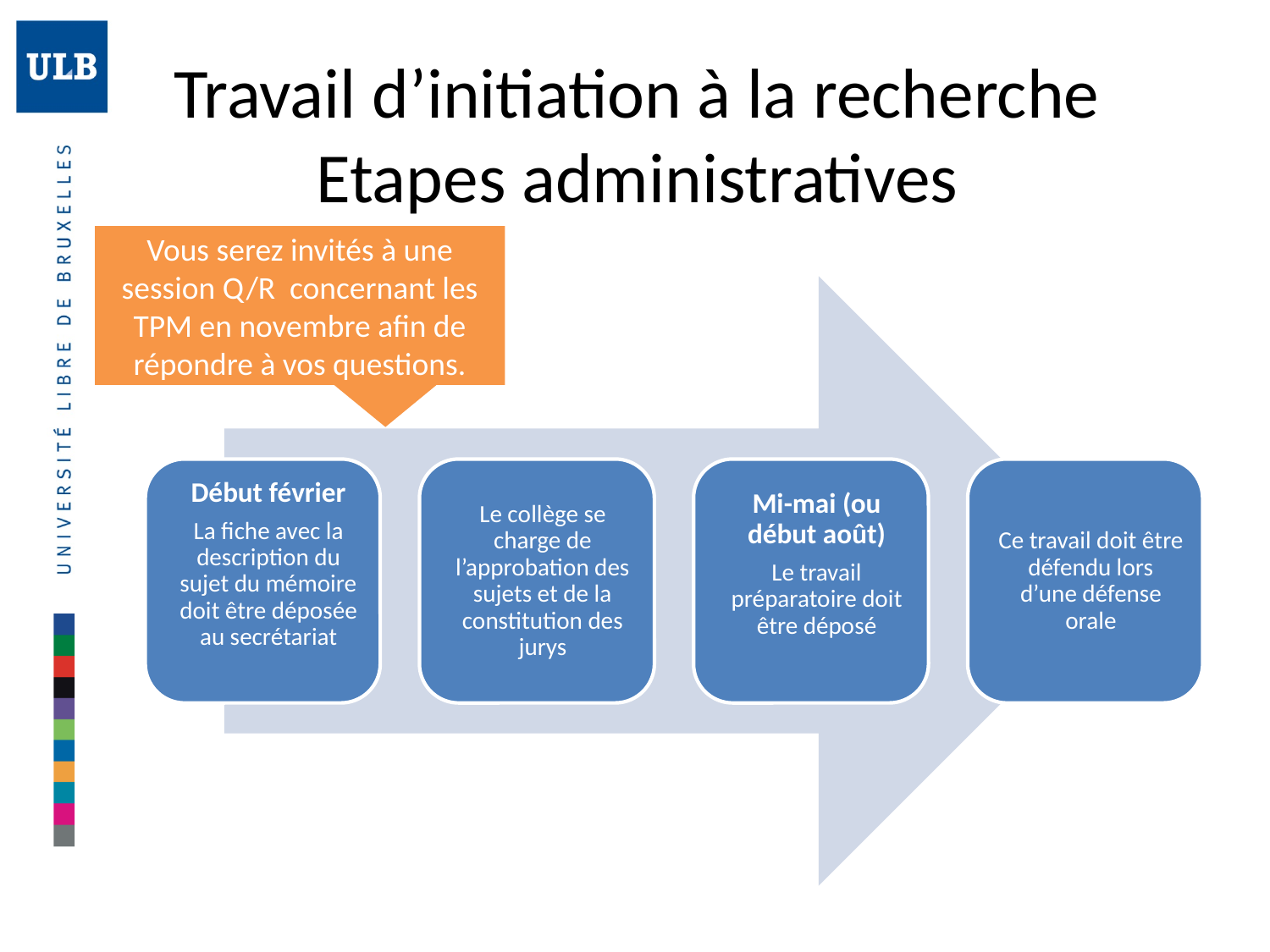

# Travail d’initiation à la recherche Etapes administratives
Vous serez invités à une session Q/R  concernant les TPM en novembre afin de répondre à vos questions.
Début février
La fiche avec la description du sujet du mémoire doit être déposée au secrétariat

Le collège se charge de l’approbation des sujets et de la constitution des jurys
Mi-mai (ou début août)
Le travail préparatoire doit être déposé

Ce travail doit être défendu lors d’une défense orale